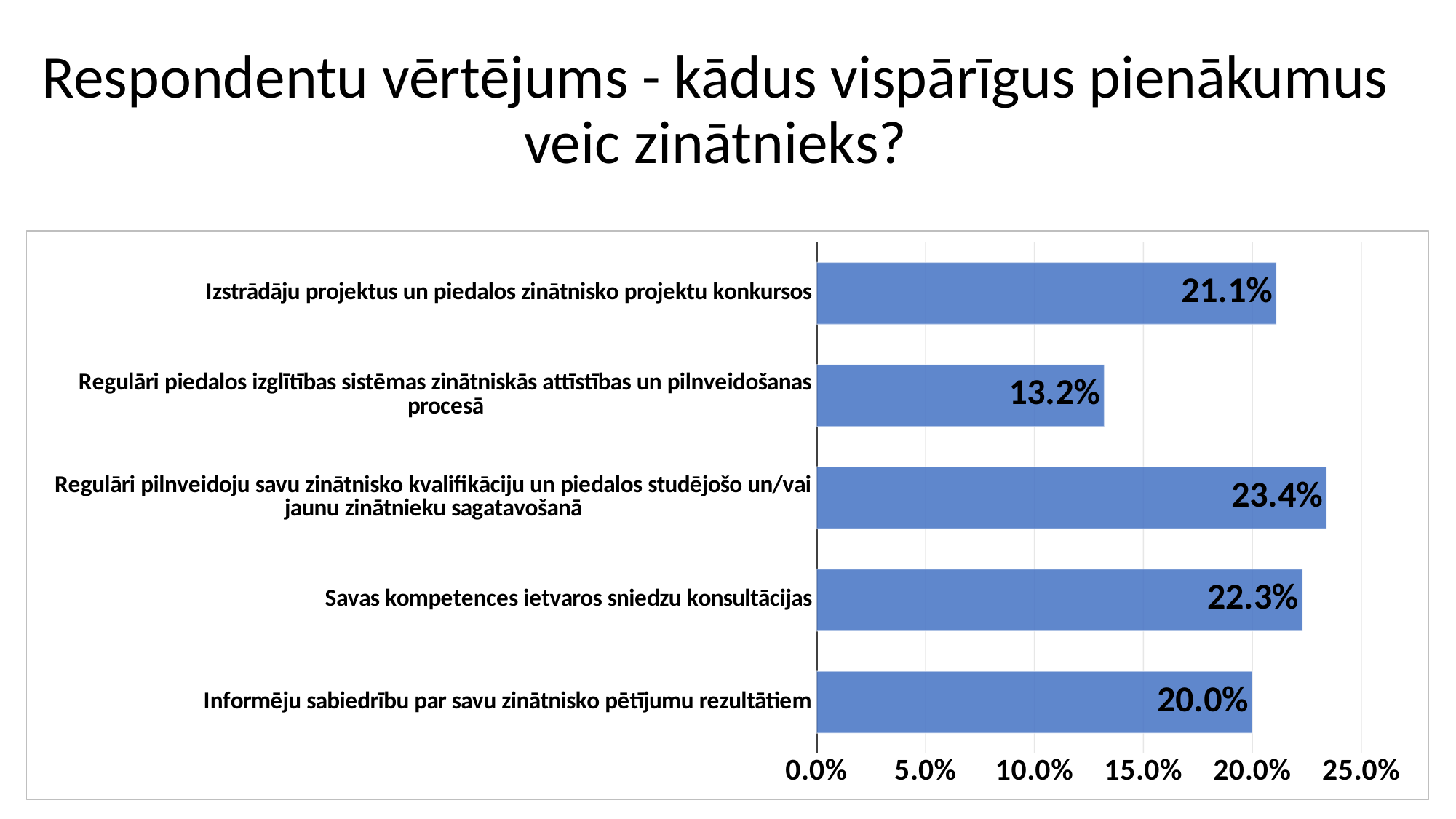

# Respondentu vērtējums - kādus vispārīgus pienākumus veic zinātnieks?

### Chart

| Category |  |
|---|---|
| Informēju sabiedrību par savu zinātnisko pētījumu rezultātiem | 0.2 |
| Savas kompetences ietvaros sniedzu konsultācijas | 0.223 |
| Regulāri pilnveidoju savu zinātnisko kvalifikāciju un piedalos studējošo un/vai jaunu zinātnieku sagatavošanā | 0.234 |
| Regulāri piedalos izglītības sistēmas zinātniskās attīstības un pilnveidošanas procesā | 0.132 |
| Izstrādāju projektus un piedalos zinātnisko projektu konkursos | 0.211 |